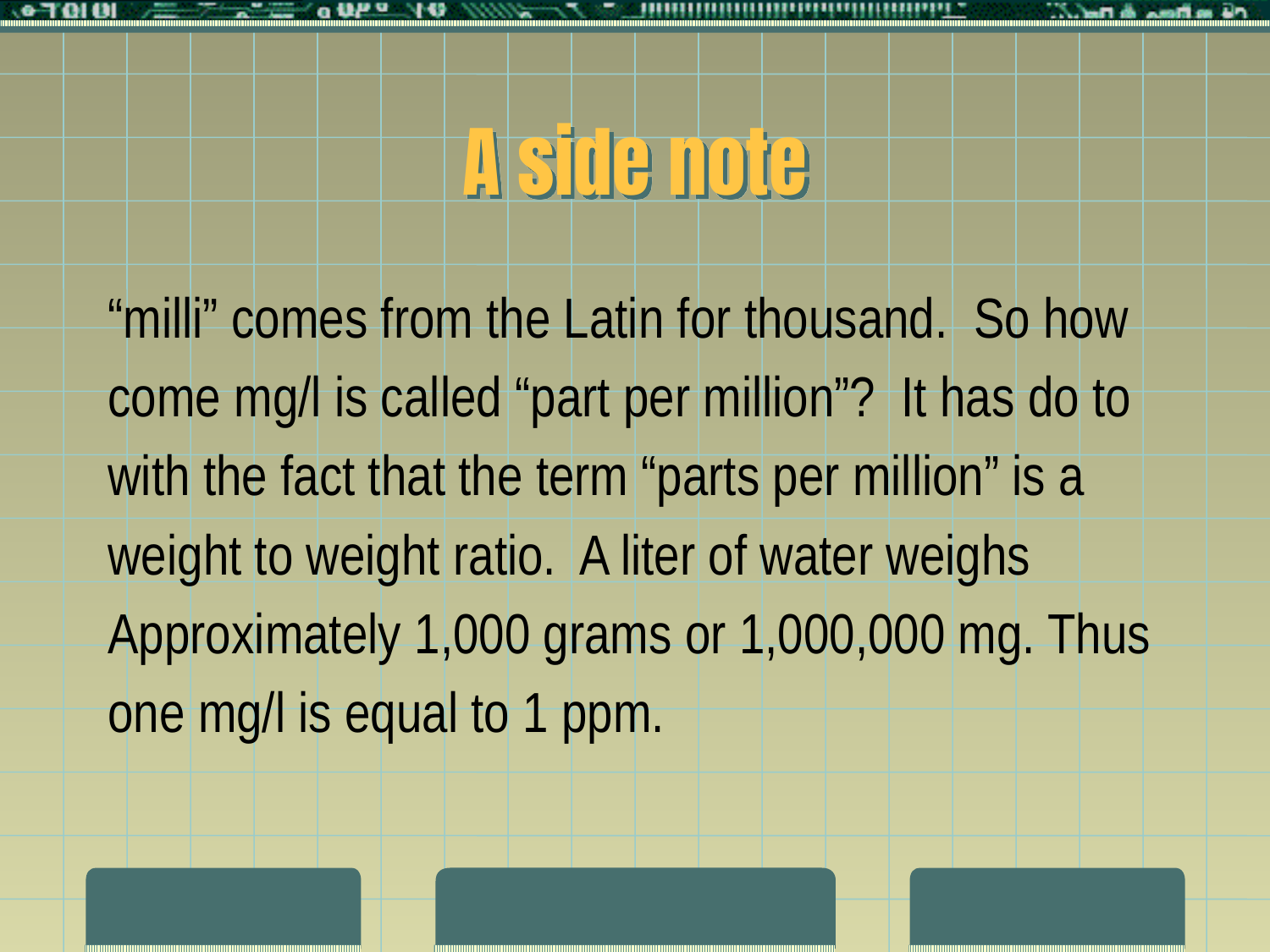

# A side note
“milli” comes from the Latin for thousand.  So how
come mg/l is called “part per million”?  It has do to
with the fact that the term “parts per million” is a
weight to weight ratio.  A liter of water weighs
Approximately 1,000 grams or 1,000,000 mg. Thus
one mg/l is equal to 1 ppm.